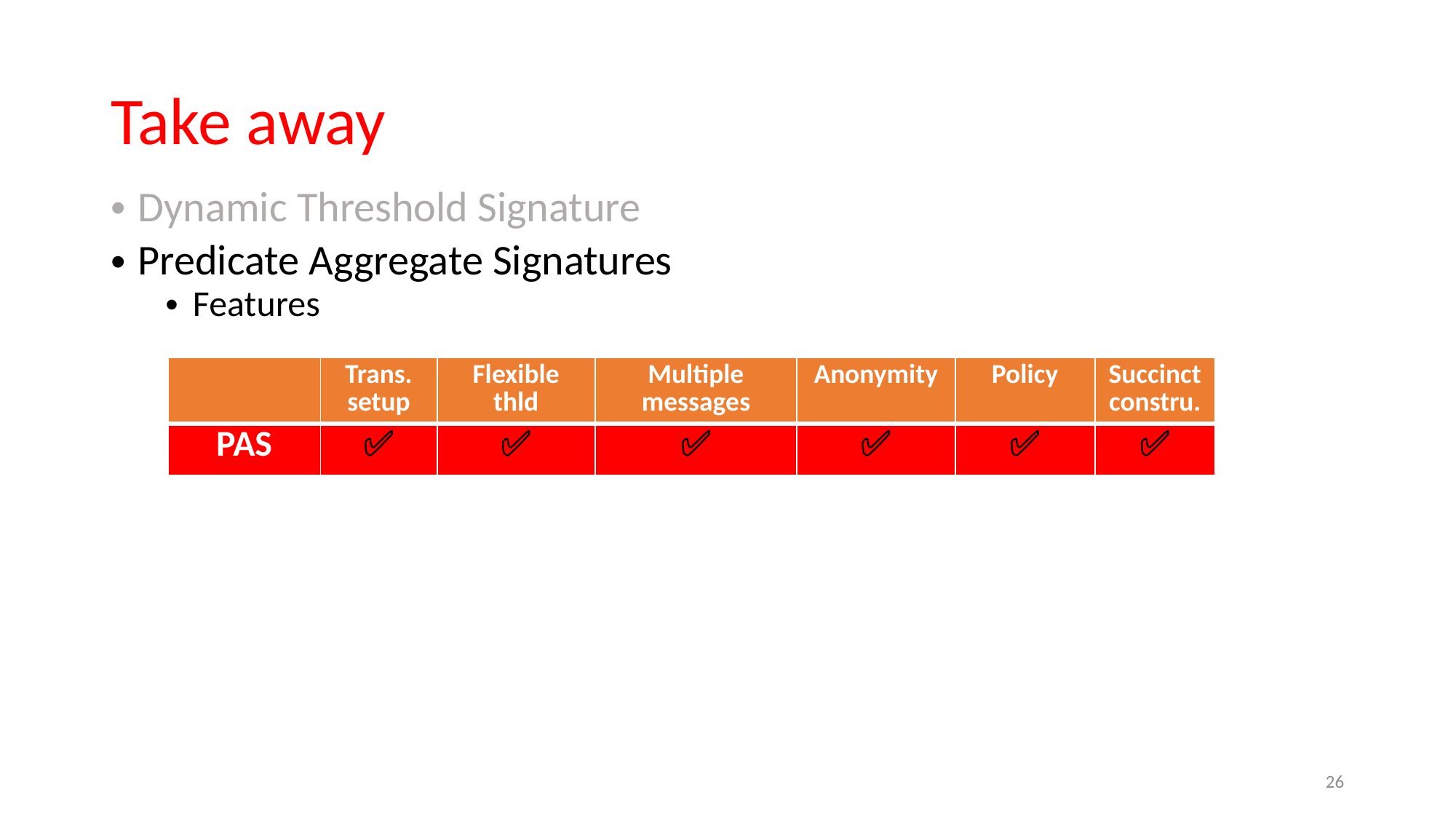

# Take away
Dynamic Threshold Signature
Predicate Aggregate Signatures
Features

|  | Trans. setup | Flexible thld | Multiple messages | Anonymity | Policy | Succinct constru. |
| --- | --- | --- | --- | --- | --- | --- |
| PAS | ✅ | ✅ | ✅ | ✅ | ✅ | ✅ |
26